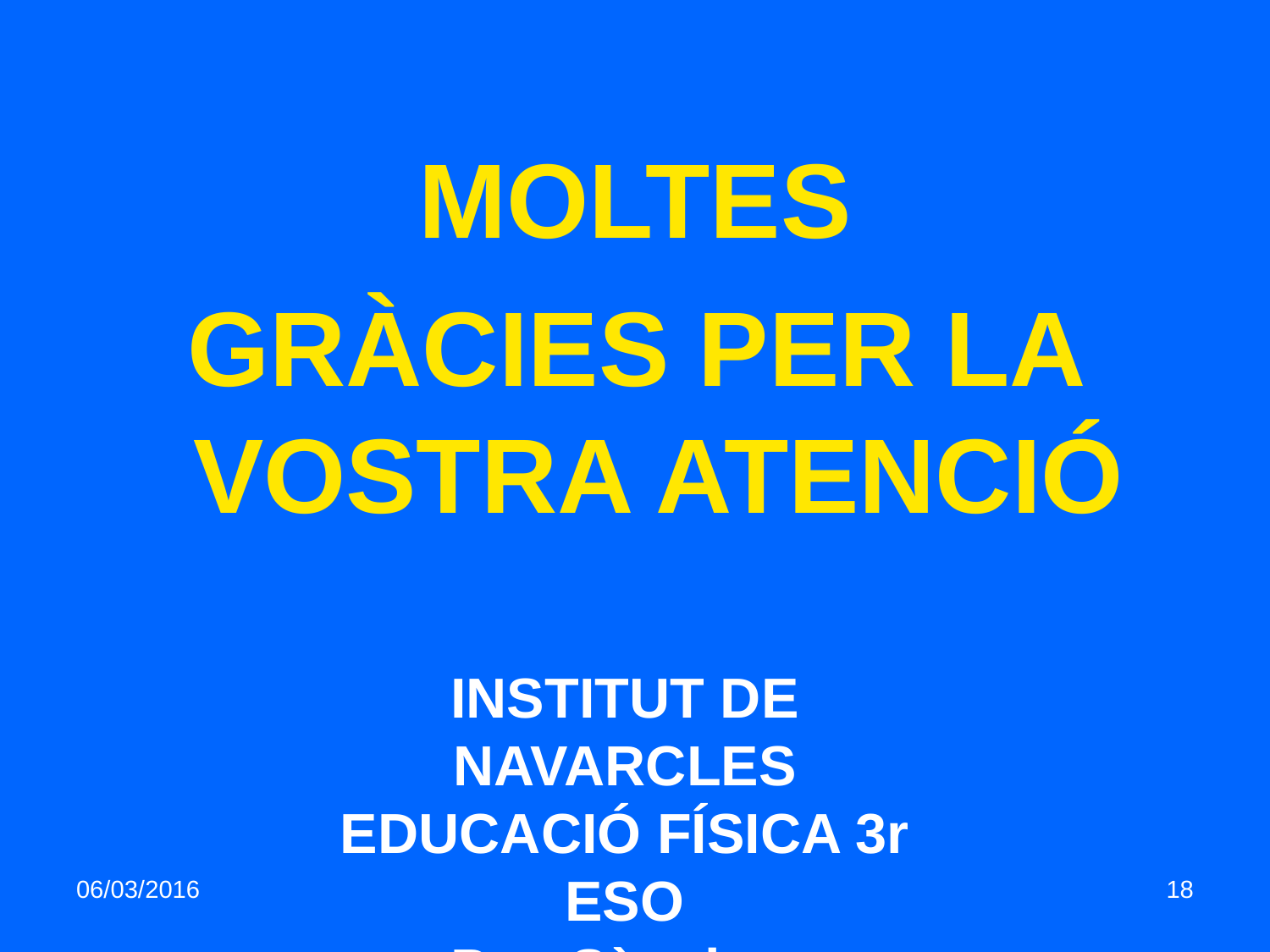

MOLTES
GRÀCIES PER LA VOSTRA ATENCIÓ
INSTITUT DE NAVARCLES
EDUCACIÓ FÍSICA 3r ESO
Pep Sànchez
06/03/2016
18